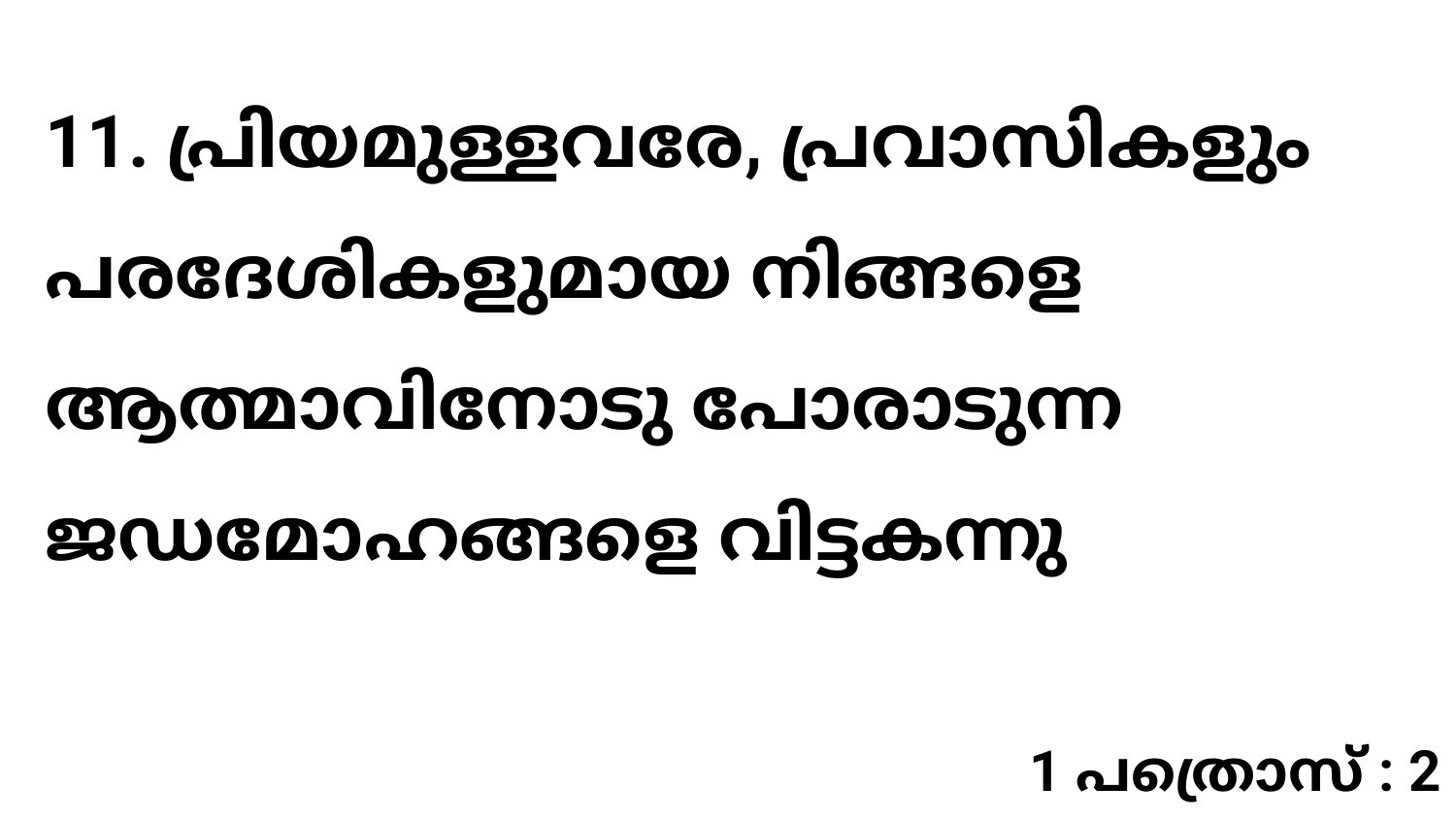

11. പ്രിയമുള്ളവരേ, പ്രവാസികളും പരദേശികളുമായ നിങ്ങളെ ആത്മാവിനോടു പോരാടുന്ന ജഡമോഹങ്ങളെ വിട്ടകന്നു
1 പത്രൊസ് : 2